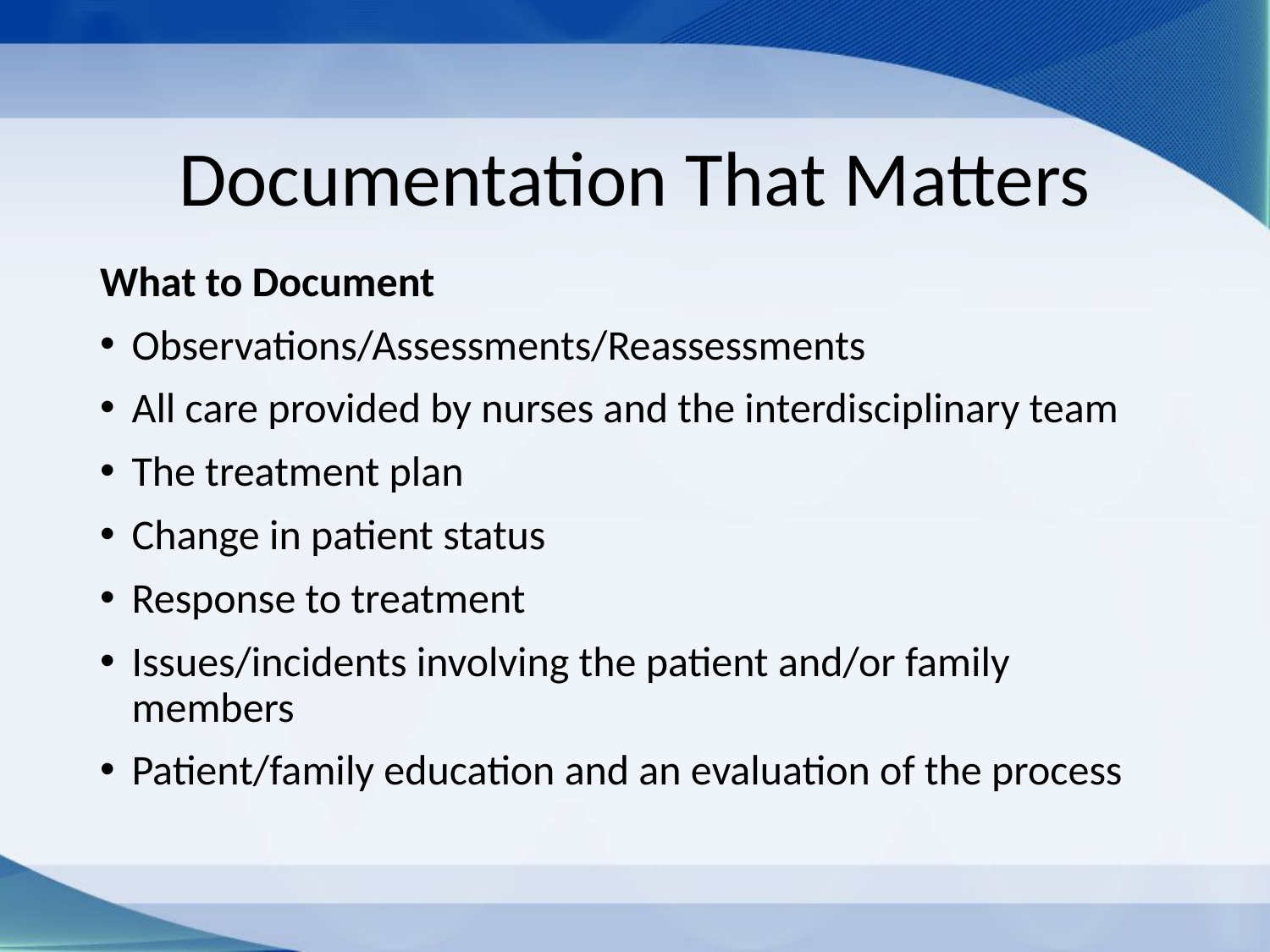

# Documentation That Matters
What to Document
Observations/Assessments/Reassessments
All care provided by nurses and the interdisciplinary team
The treatment plan
Change in patient status
Response to treatment
Issues/incidents involving the patient and/or family members
Patient/family education and an evaluation of the process